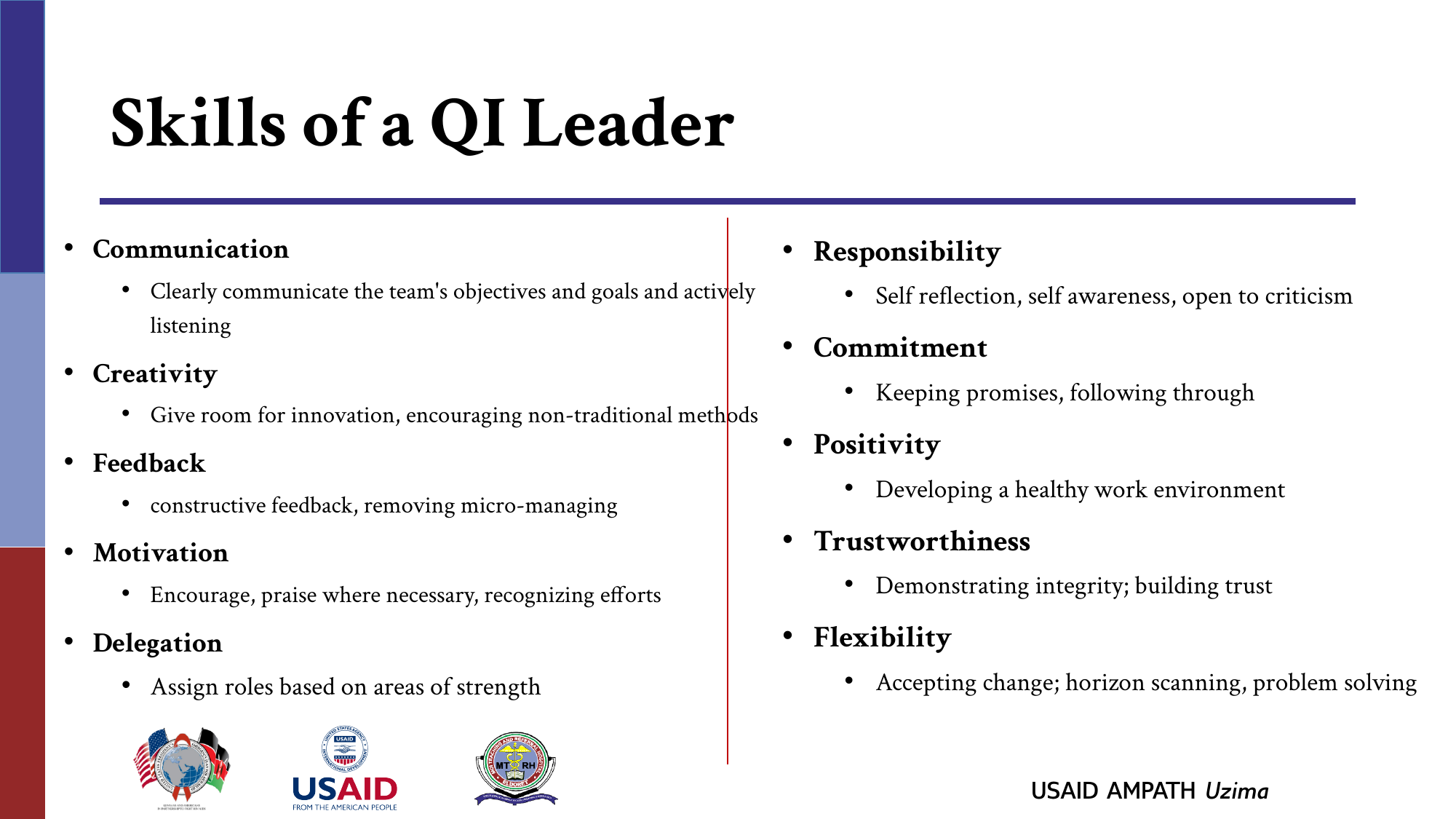

# Skills of a QI Leader
Communication
Clearly communicate the team's objectives and goals and actively listening
Creativity
Give room for innovation, encouraging non-traditional methods
Feedback
constructive feedback, removing micro-managing
Motivation
Encourage, praise where necessary, recognizing efforts
Delegation
Assign roles based on areas of strength

Responsibility
Self reflection, self awareness, open to criticism
Commitment
Keeping promises, following through
Positivity
Developing a healthy work environment
Trustworthiness
Demonstrating integrity; building trust
Flexibility
Accepting change; horizon scanning, problem solving